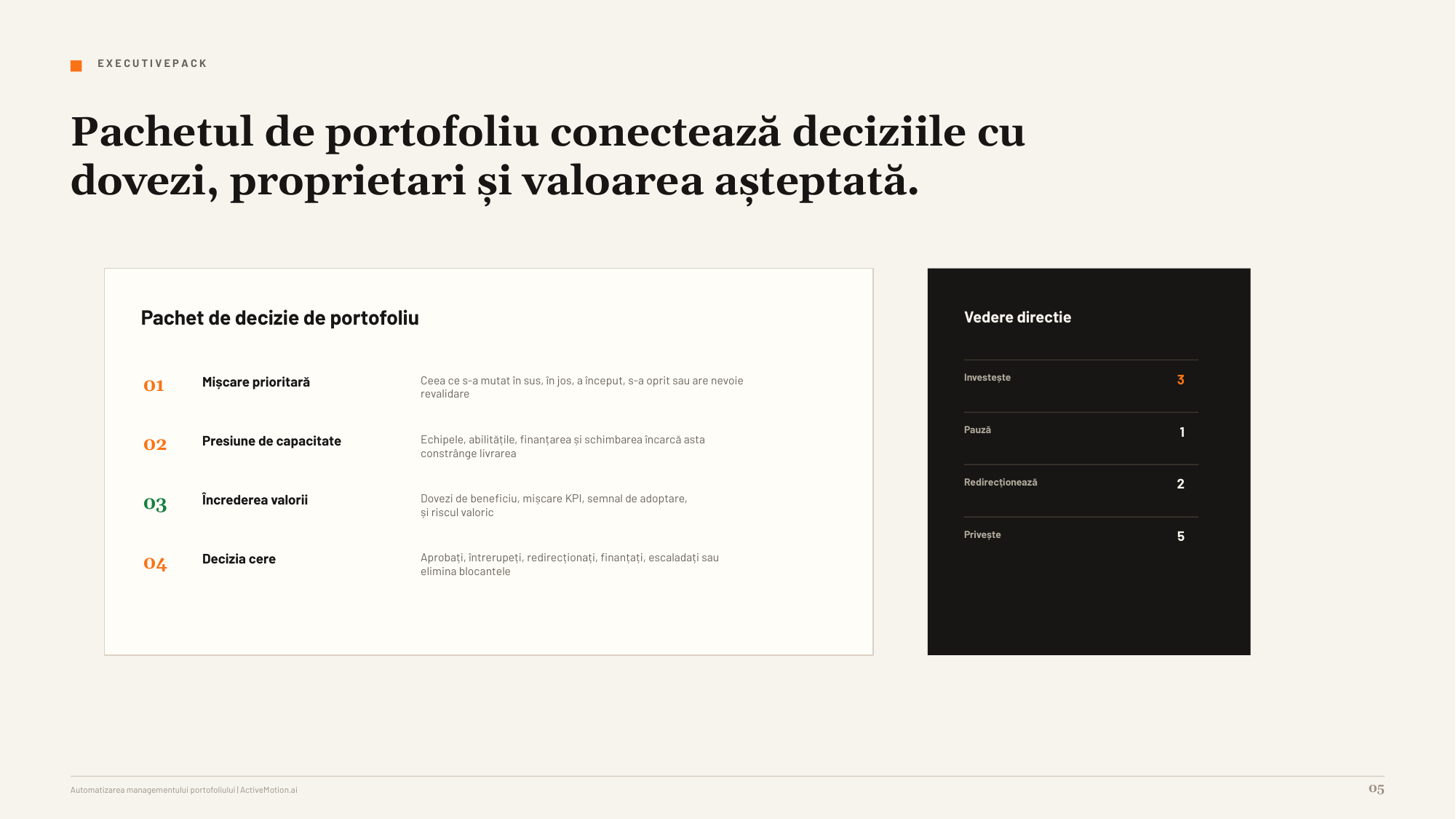

E X E C U T I V E P A C K

Pachetul de portofoliu conectează deciziile cu dovezi, proprietari și valoarea așteptată.

Pachet de decizie de portofoliu
Vedere directie

Investește
3
01
Mișcare prioritară
Ceea ce s-a mutat în sus, în jos, a început, s-a oprit sau are nevoie
revalidare

Pauză
1
02
Presiune de capacitate
Echipele, abilitățile, finanțarea și schimbarea încarcă asta
constrânge livrarea

Redirecționează
2
03
Încrederea valorii
Dovezi de beneficiu, mișcare KPI, semnal de adoptare,
și riscul valoric

Privește
5
04
Decizia cere
Aprobați, întrerupeți, redirecționați, finanțați, escaladați sau
elimina blocantele

05
Automatizarea managementului portofoliului | ActiveMotion.ai